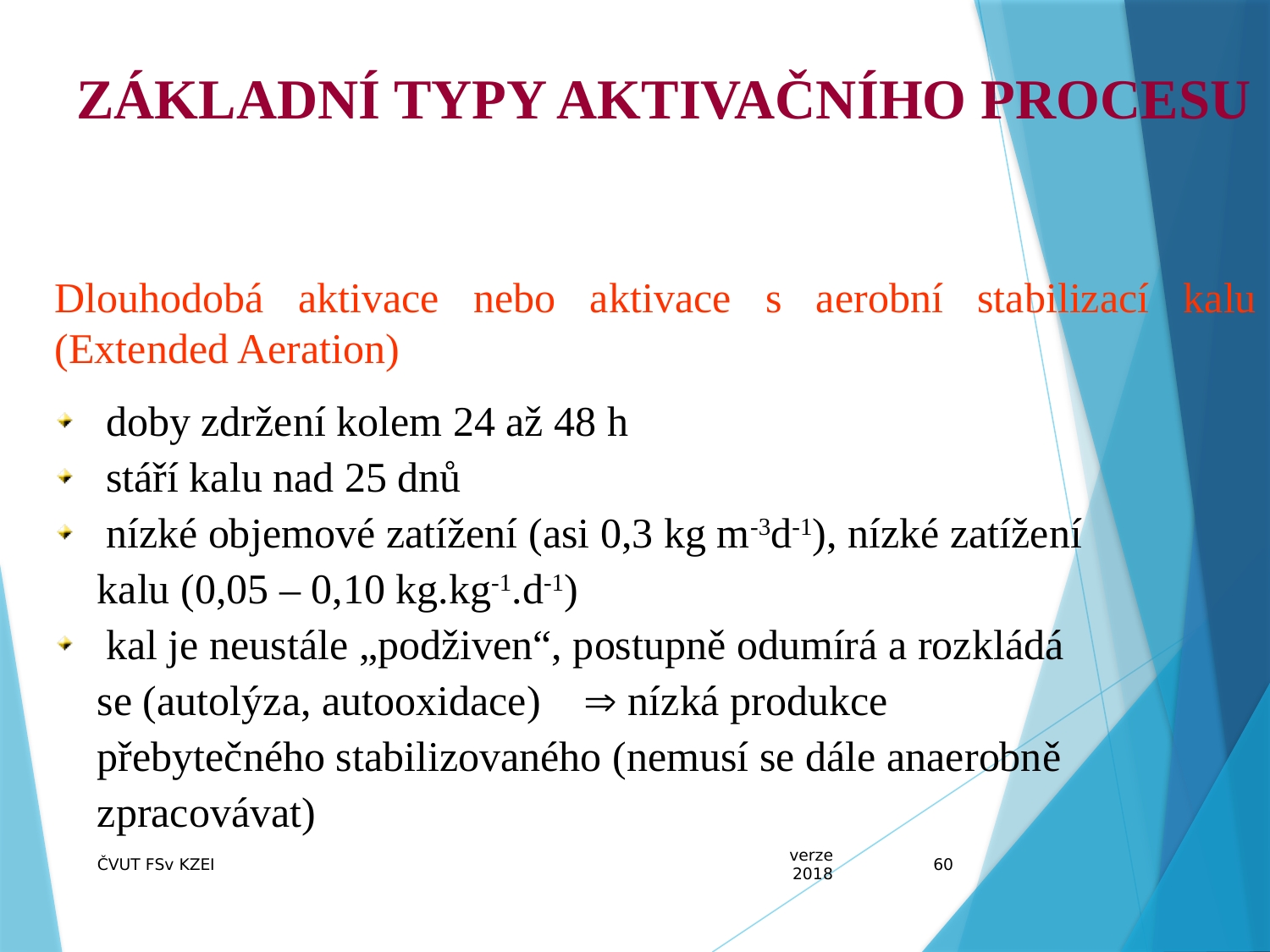

# ZÁKLADNÍ TYPY AKTIVAČNÍHO PROCESU
Dlouhodobá aktivace nebo aktivace s aerobní stabilizací kalu (Extended Aeration)

  doby zdržení kolem 24 až 48 h
  stáří kalu nad 25 dnů
  nízké objemové zatížení (asi 0,3 kg m-3d-1), nízké zatížení
    kalu (0,05 – 0,10 kg.kg-1.d-1)
  kal je neustále „podživen“, postupně odumírá a rozkládá
    se (autolýza, autooxidace)  ⇒ nízká produkce
    přebytečného stabilizovaného (nemusí se dále anaerobně
    zpracovávat)
ČVUT FSv KZEI
verze 2018
60